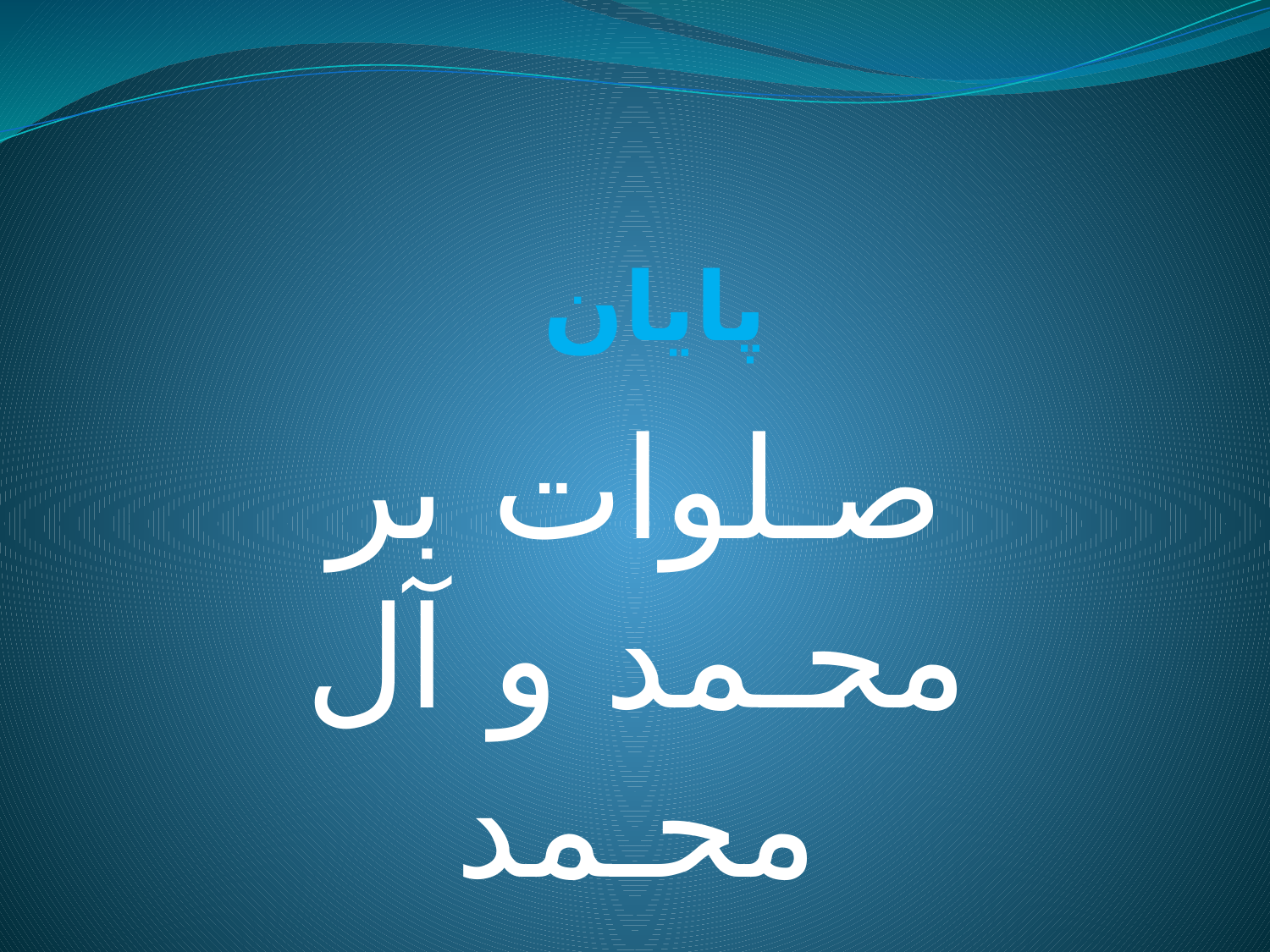

# پايان
صـلوات بر محـمد و آل محـمد